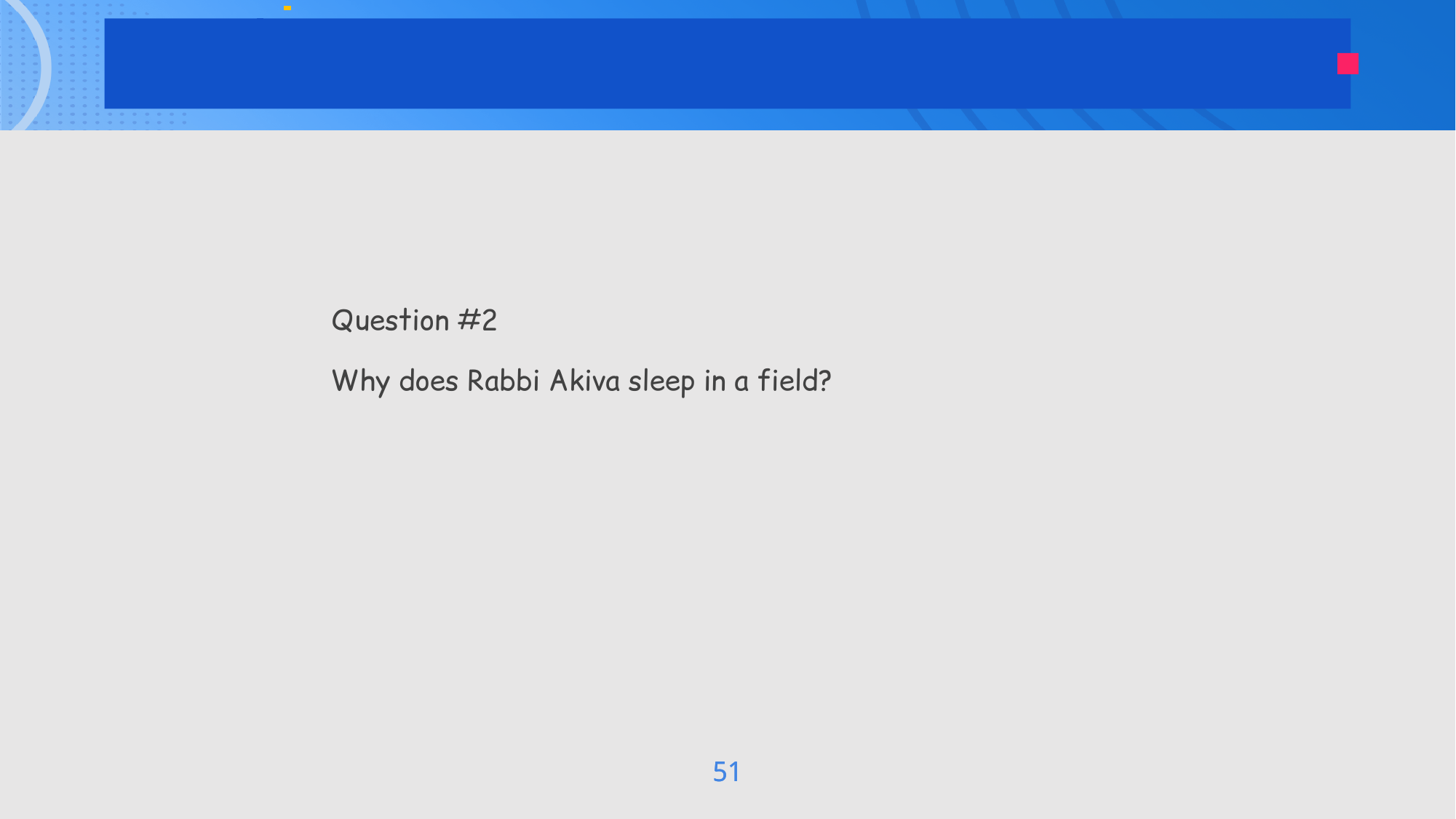

Question #2
Why does Rabbi Akiva sleep in a field?